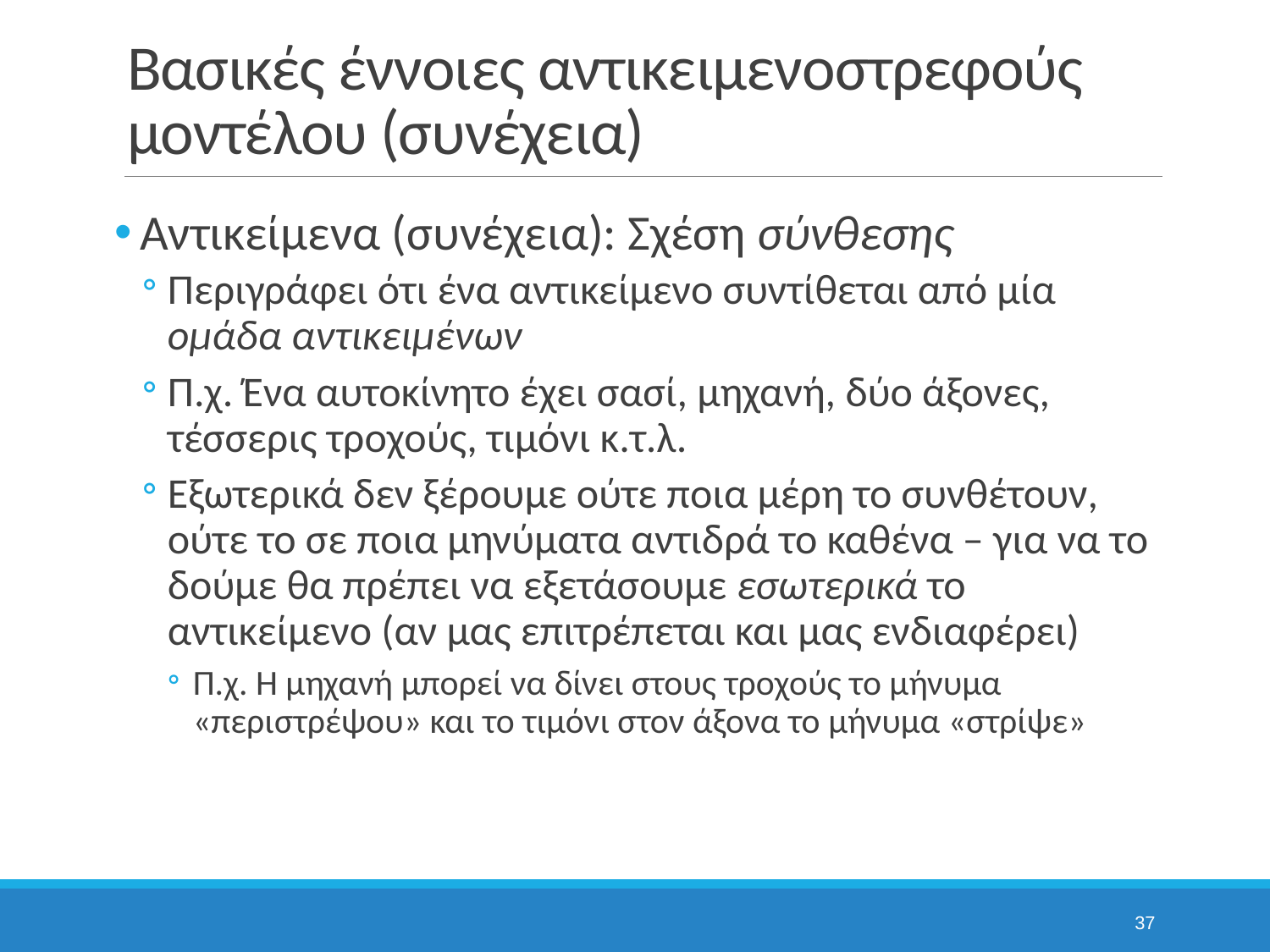

# Βασικές έννοιες αντικειμενοστρεφούς μοντέλου (συνέχεια)
Αντικείμενα (συνέχεια): Σχέση σύνθεσης
Περιγράφει ότι ένα αντικείμενο συντίθεται από μία ομάδα αντικειμένων
Π.χ. Ένα αυτοκίνητο έχει σασί, μηχανή, δύο άξονες, τέσσερις τροχούς, τιμόνι κ.τ.λ.
Εξωτερικά δεν ξέρουμε ούτε ποια μέρη το συνθέτουν, ούτε το σε ποια μηνύματα αντιδρά το καθένα – για να το δούμε θα πρέπει να εξετάσουμε εσωτερικά το αντικείμενο (αν μας επιτρέπεται και μας ενδιαφέρει)
Π.χ. Η μηχανή μπορεί να δίνει στους τροχούς το μήνυμα «περιστρέψου» και το τιμόνι στον άξονα το μήνυμα «στρίψε»
37